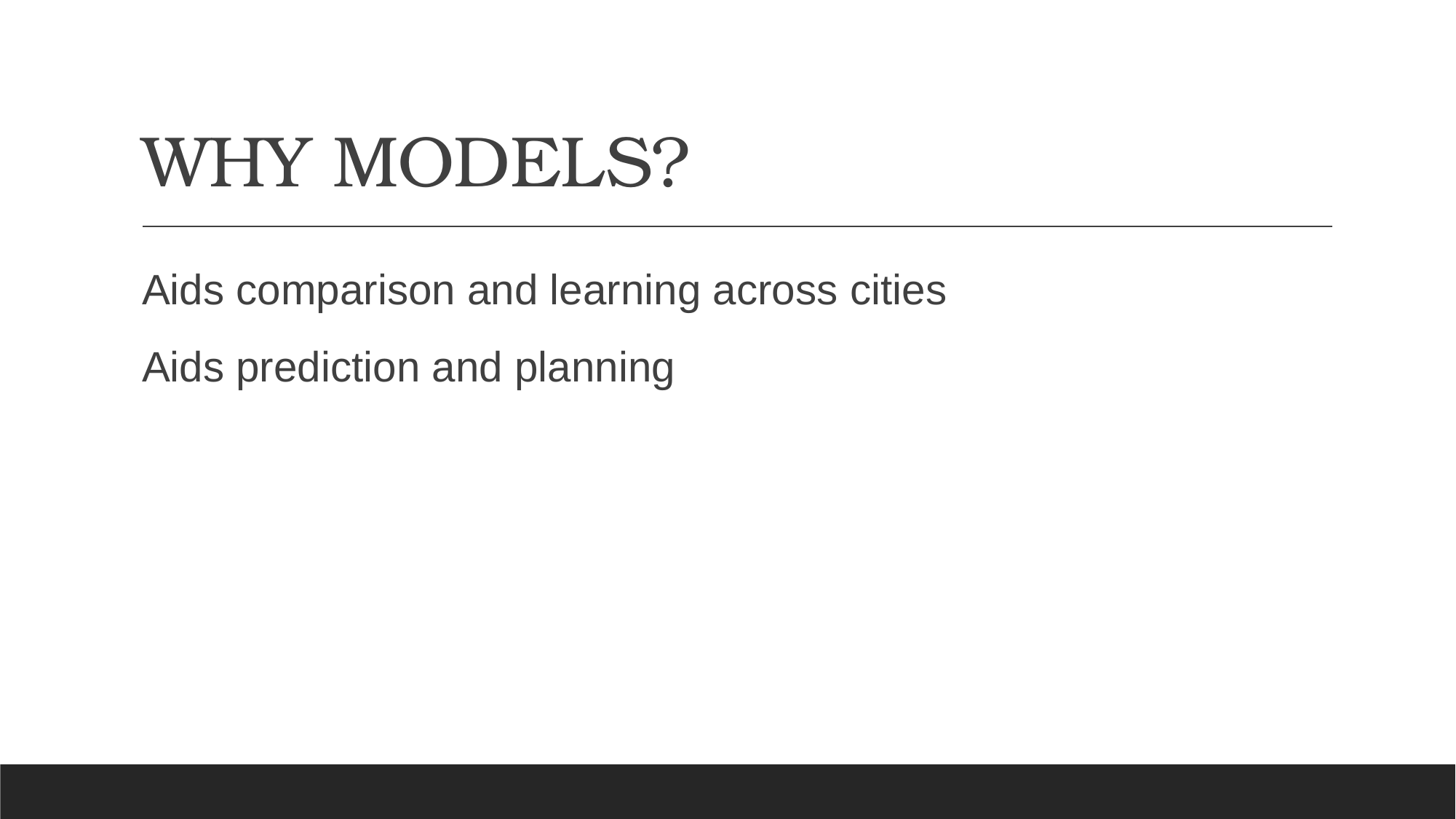

# WHY MODELS?
Aids comparison and learning across cities
Aids prediction and planning